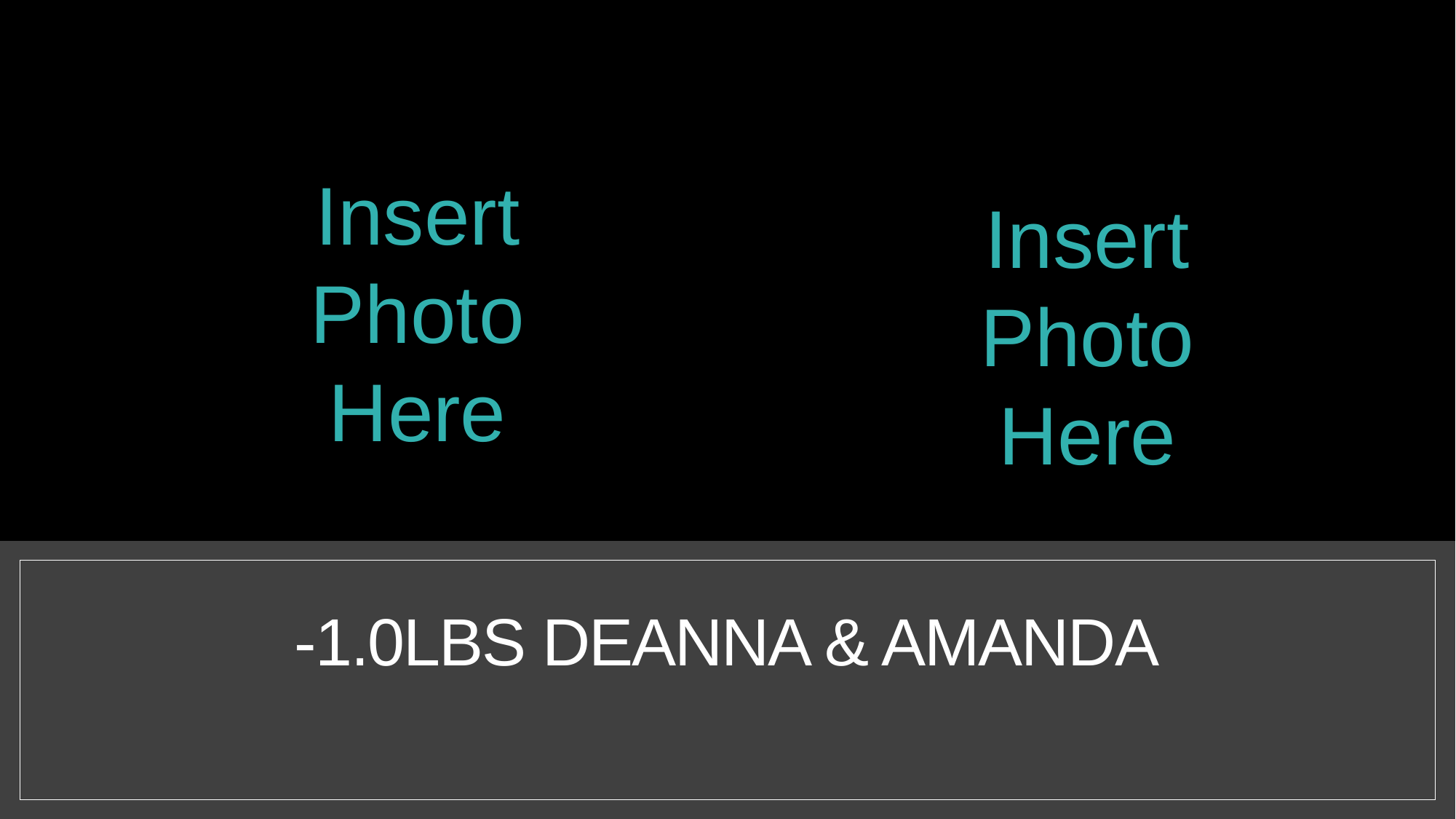

Insert
Photo
Here

Insert
Photo
Here

# -1.0lbs Deanna & AManda